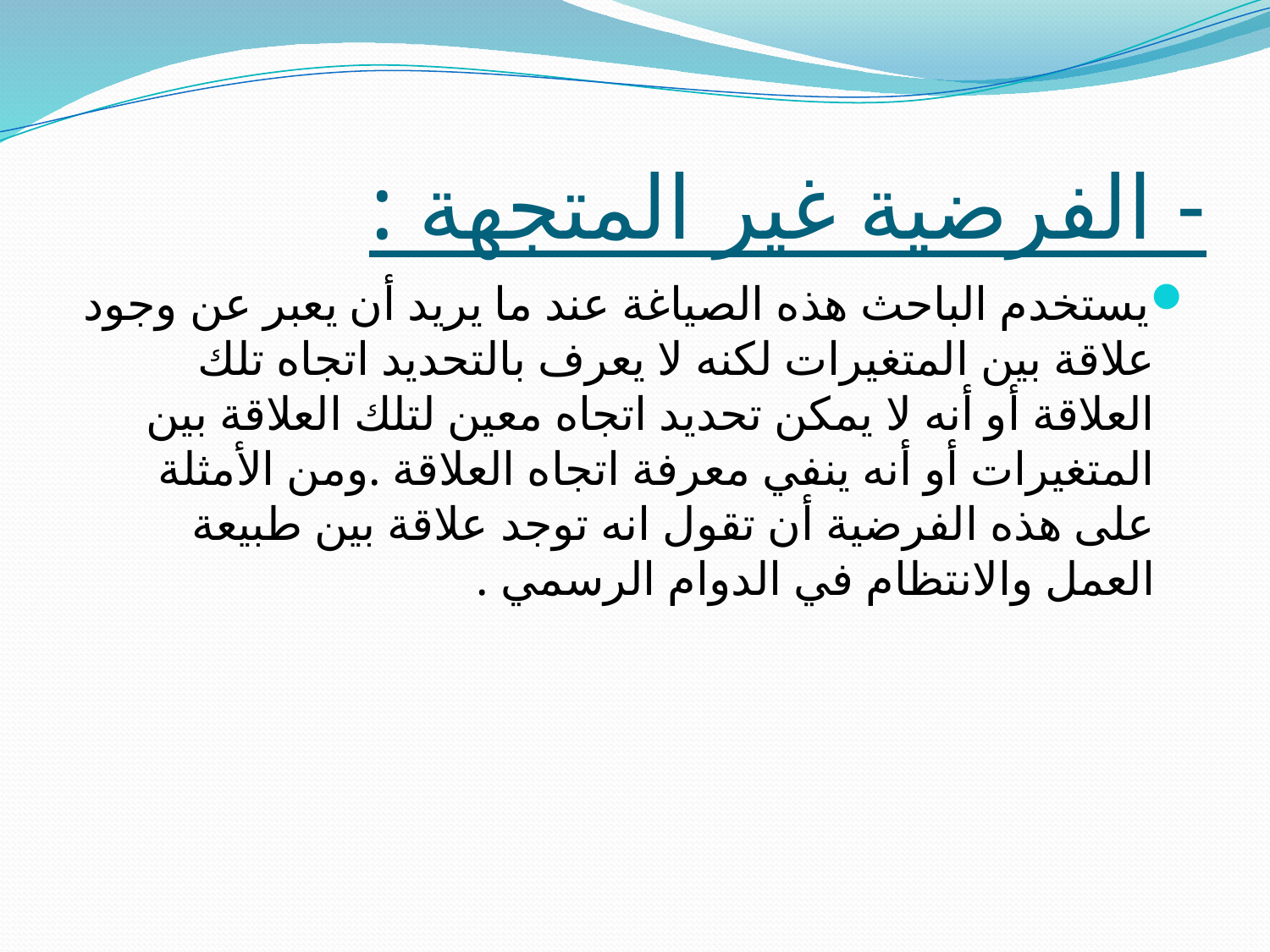

# - الفرضية غير المتجهة :
يستخدم الباحث هذه الصياغة عند ما يريد أن يعبر عن وجود علاقة بين المتغيرات لكنه لا يعرف بالتحديد اتجاه تلك العلاقة أو أنه لا يمكن تحديد اتجاه معين لتلك العلاقة بين المتغيرات أو أنه ينفي معرفة اتجاه العلاقة .ومن الأمثلة على هذه الفرضية أن تقول انه توجد علاقة بين طبيعة العمل والانتظام في الدوام الرسمي .